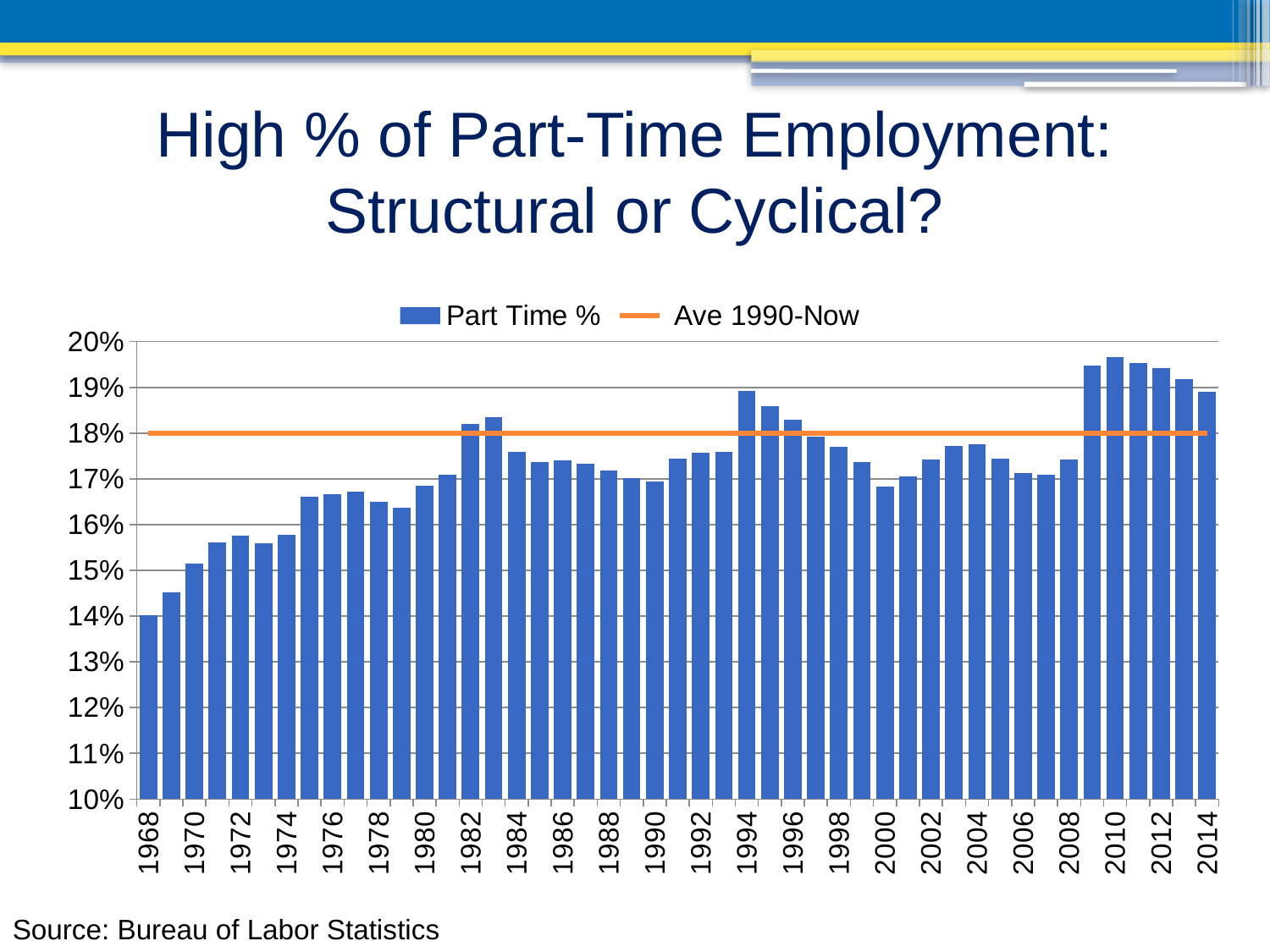

High % of Part-Time Employment:
Structural or Cyclical?

### Chart

| Category | Part Time % |  Ave 1990-Now |
|---|---|---|
| 1968 | 0.14020021074815595 | 0.18000000000000024 |
| 1969 | 0.14513106210366872 | 0.18000000000000024 |
| 1970 | 0.15156714710592692 | 0.18000000000000024 |
| 1971 | 0.15614802121788654 | 0.18000000000000024 |
| 1972 | 0.15749881319002523 | 0.18000000000000024 |
| 1973 | 0.15590614125834754 | 0.18000000000000024 |
| 1974 | 0.1578565338617879 | 0.18000000000000024 |
| 1975 | 0.1661114088018079 | 0.18000000000000024 |
| 1976 | 0.16662159725977904 | 0.18000000000000024 |
| 1977 | 0.16726257104665437 | 0.18000000000000024 |
| 1978 | 0.16507371314342828 | 0.18000000000000024 |
| 1979 | 0.16363433983647818 | 0.18000000000000024 |
| 1980 | 0.16857496752363968 | 0.18000000000000024 |
| 1981 | 0.17086167913383865 | 0.18000000000000024 |
| 1982 | 0.18192231175773288 | 0.18000000000000024 |
| 1983 | 0.18357895154412318 | 0.18000000000000024 |
| 1984 | 0.17582019903814103 | 0.18000000000000024 |
| 1985 | 0.17372841810545991 | 0.18000000000000024 |
| 1986 | 0.17399198883181244 | 0.18000000000000024 |
| 1987 | 0.17327463536108145 | 0.18000000000000024 |
| 1988 | 0.17182172430589382 | 0.18000000000000024 |
| 1989 | 0.17021185935129896 | 0.18000000000000024 |
| 1990 | 0.16943759312417478 | 0.18000000000000024 |
| 1991 | 0.1743828471431727 | 0.18000000000000024 |
| 1992 | 0.1757755797859771 | 0.18000000000000024 |
| 1993 | 0.1758288360954285 | 0.18000000000000024 |
| 1994 | 0.18924102064033907 | 0.18000000000000024 |
| 1995 | 0.18590872698158528 | 0.18000000000000024 |
| 1996 | 0.18286138207532457 | 0.18000000000000024 |
| 1997 | 0.17925562296423223 | 0.18000000000000024 |
| 1998 | 0.17693951910423494 | 0.18000000000000024 |
| 1999 | 0.1736935155219949 | 0.18000000000000024 |
| 2000 | 0.1683383129643294 | 0.18000000000000024 |
| 2001 | 0.17060168111412174 | 0.18000000000000024 |
| 2002 | 0.17426823460453544 | 0.18000000000000024 |
| 2003 | 0.17723761398617646 | 0.18000000000000024 |
| 2004 | 0.1776204291500302 | 0.18000000000000024 |
| 2005 | 0.17437380935581737 | 0.18000000000000024 |
| 2006 | 0.17129068664446487 | 0.18000000000000024 |
| 2007 | 0.1708764986613899 | 0.18000000000000024 |
| 2008 | 0.1742683782556652 | 0.18000000000000024 |
| 2009 | 0.19477112034144284 | 0.18000000000000024 |
| 2010 | 0.1966720358971409 | 0.18000000000000024 |
| 2011 | 0.19527557929205167 | 0.18000000000000024 |
| 2012 | 0.19415451782493032 | 0.18000000000000024 |
| 2013 | 0.19186543365131506 | 0.18000000000000024 |
| 2014 | 0.1890000000000008 | 0.18000000000000024 |
Source: Bureau of Labor Statistics
Kyser Center for Economic Research